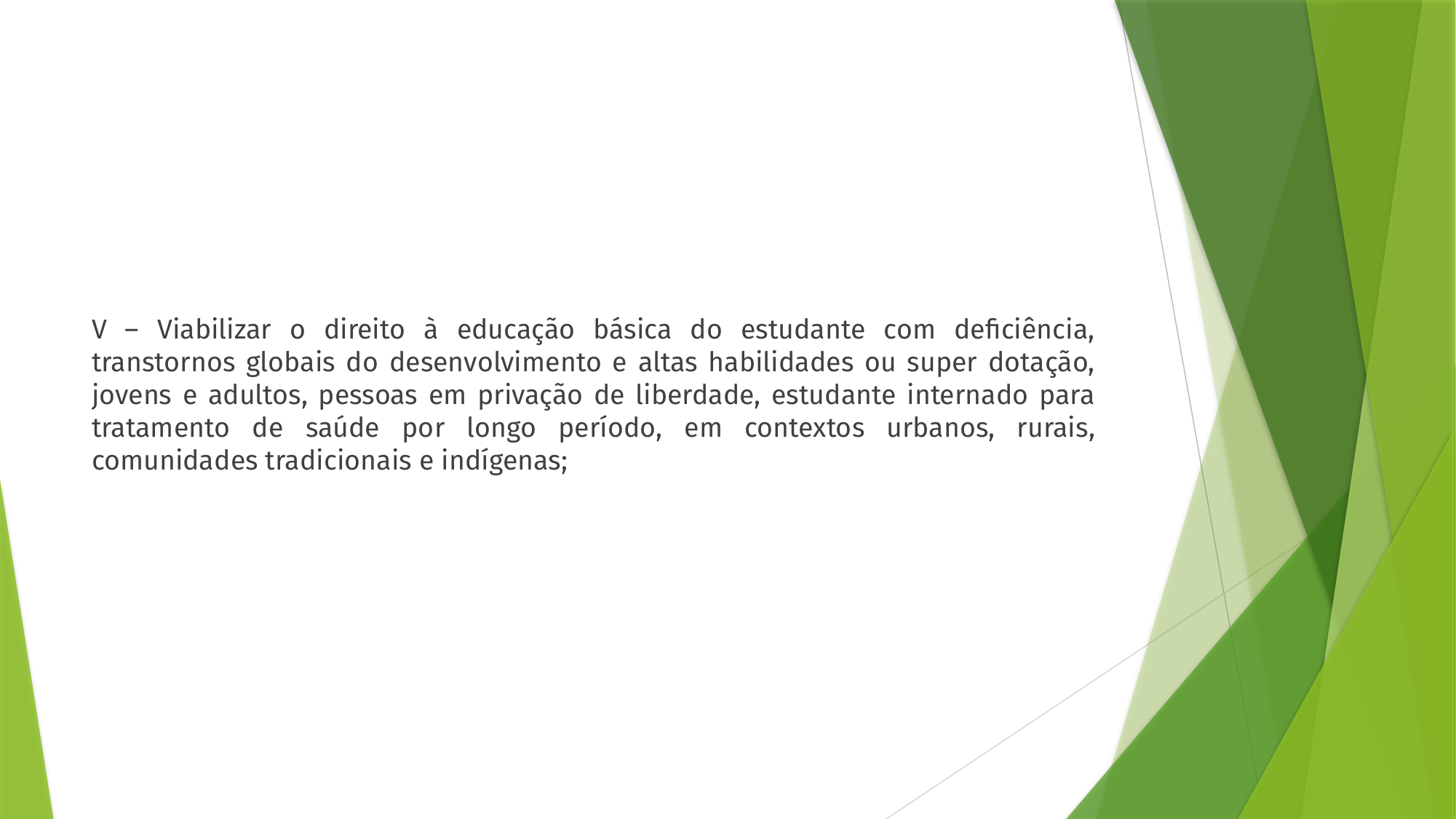

#

V – Viabilizar o direito à educação básica do estudante com deficiência, transtornos globais do desenvolvimento e altas habilidades ou super dotação, jovens e adultos, pessoas em privação de liberdade, estudante internado para tratamento de saúde por longo período, em contextos urbanos, rurais, comunidades tradicionais e indígenas;